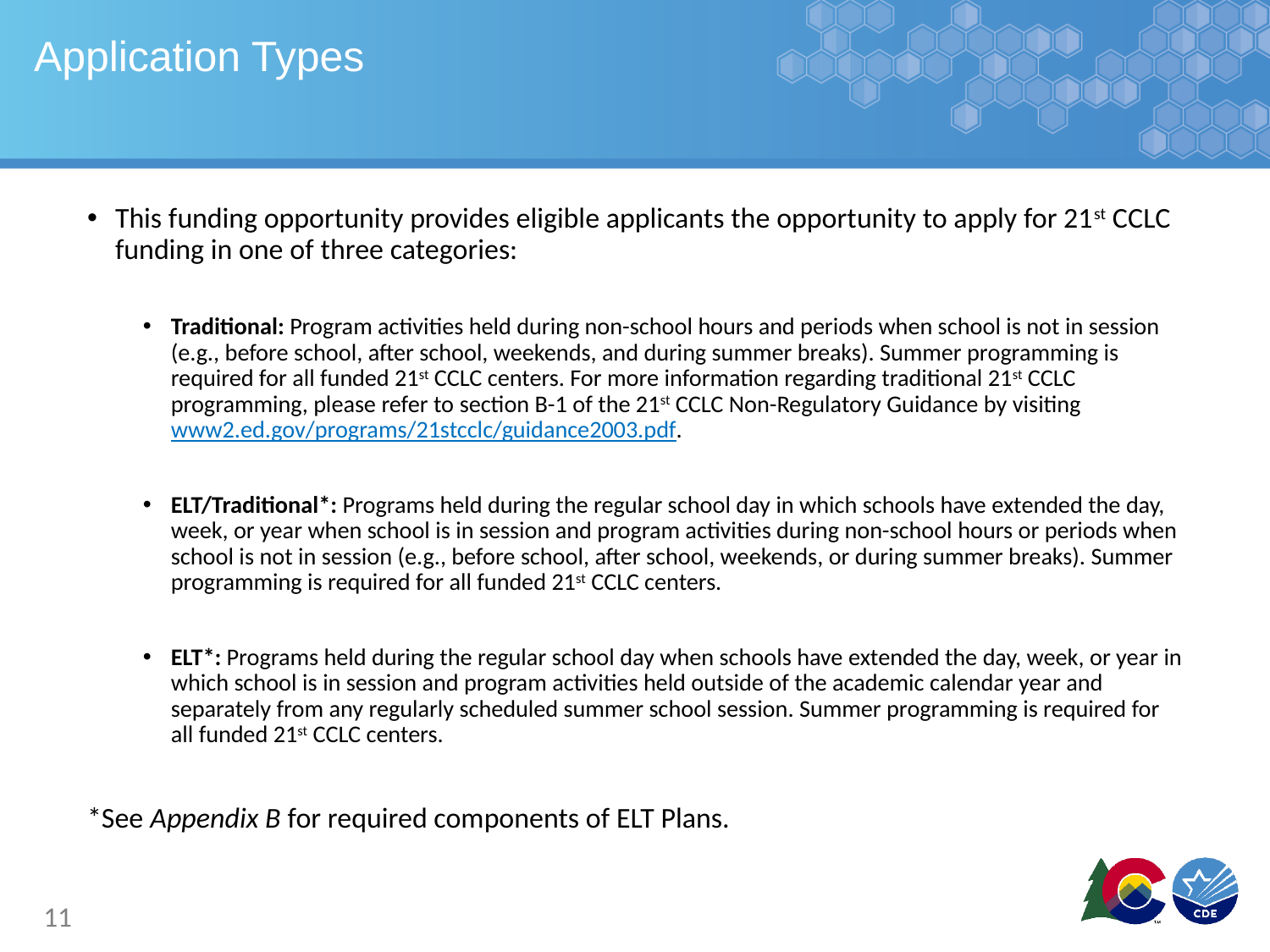

# Application Types
This funding opportunity provides eligible applicants the opportunity to apply for 21st CCLC funding in one of three categories:

Traditional: Program activities held during non-school hours and periods when school is not in session (e.g., before school, after school, weekends, and during summer breaks). Summer programming is required for all funded 21st CCLC centers. For more information regarding traditional 21st CCLC programming, please refer to section B-1 of the 21st CCLC Non-Regulatory Guidance by visiting www2.ed.gov/programs/21stcclc/guidance2003.pdf.

ELT/Traditional*: Programs held during the regular school day in which schools have extended the day, week, or year when school is in session and program activities during non-school hours or periods when school is not in session (e.g., before school, after school, weekends, or during summer breaks). Summer programming is required for all funded 21st CCLC centers.

ELT*: Programs held during the regular school day when schools have extended the day, week, or year in which school is in session and program activities held outside of the academic calendar year and separately from any regularly scheduled summer school session. Summer programming is required for all funded 21st CCLC centers.

*See Appendix B for required components of ELT Plans.
11